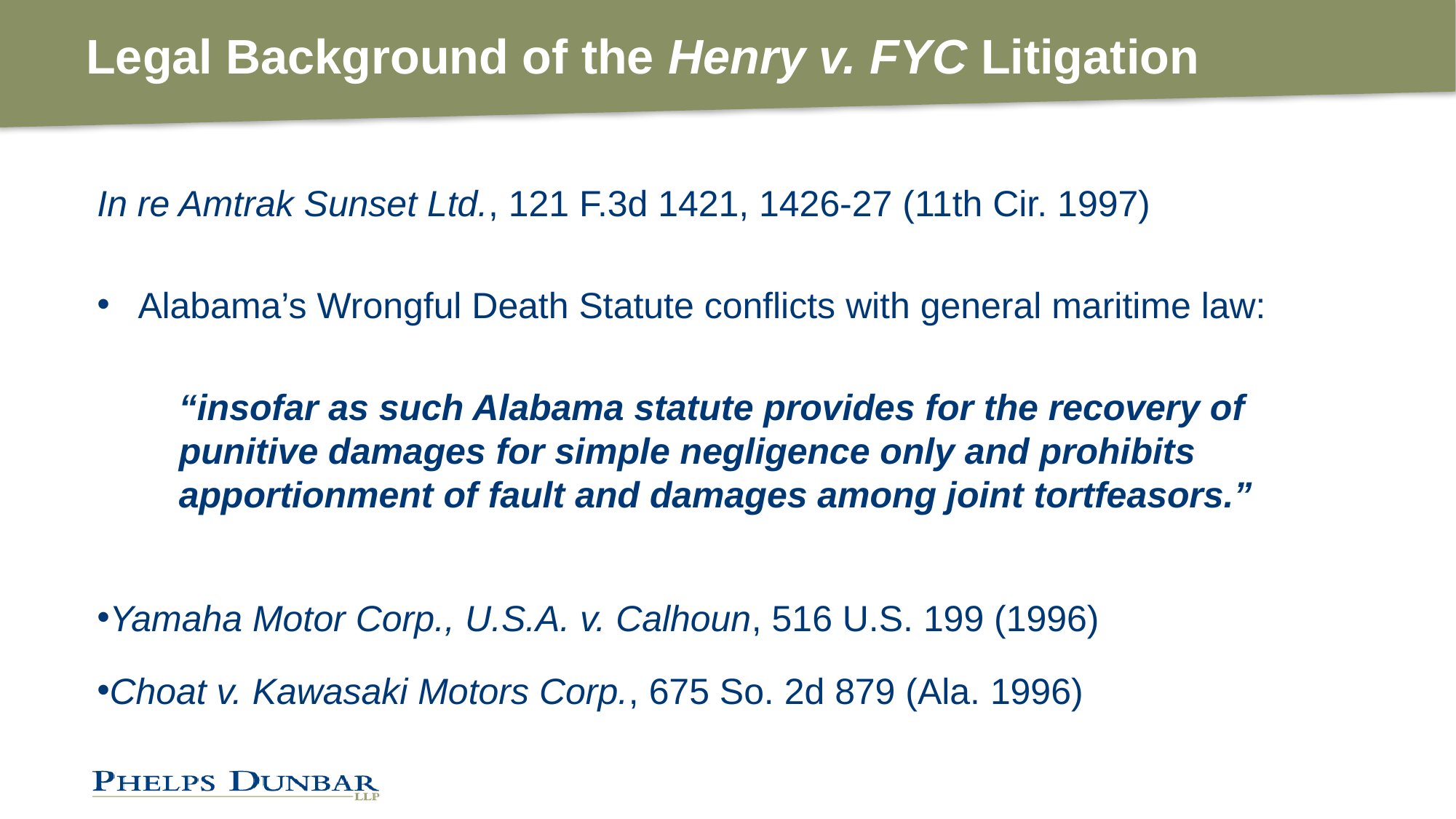

# Legal Background of the Henry v. FYC Litigation
In re Amtrak Sunset Ltd., 121 F.3d 1421, 1426-27 (11th Cir. 1997)

Alabama’s Wrongful Death Statute conflicts with general maritime law:

“insofar as such Alabama statute provides for the recovery of punitive damages for simple negligence only and prohibits apportionment of fault and damages among joint tortfeasors.”

Yamaha Motor Corp., U.S.A. v. Calhoun, 516 U.S. 199 (1996)
Choat v. Kawasaki Motors Corp., 675 So. 2d 879 (Ala. 1996)